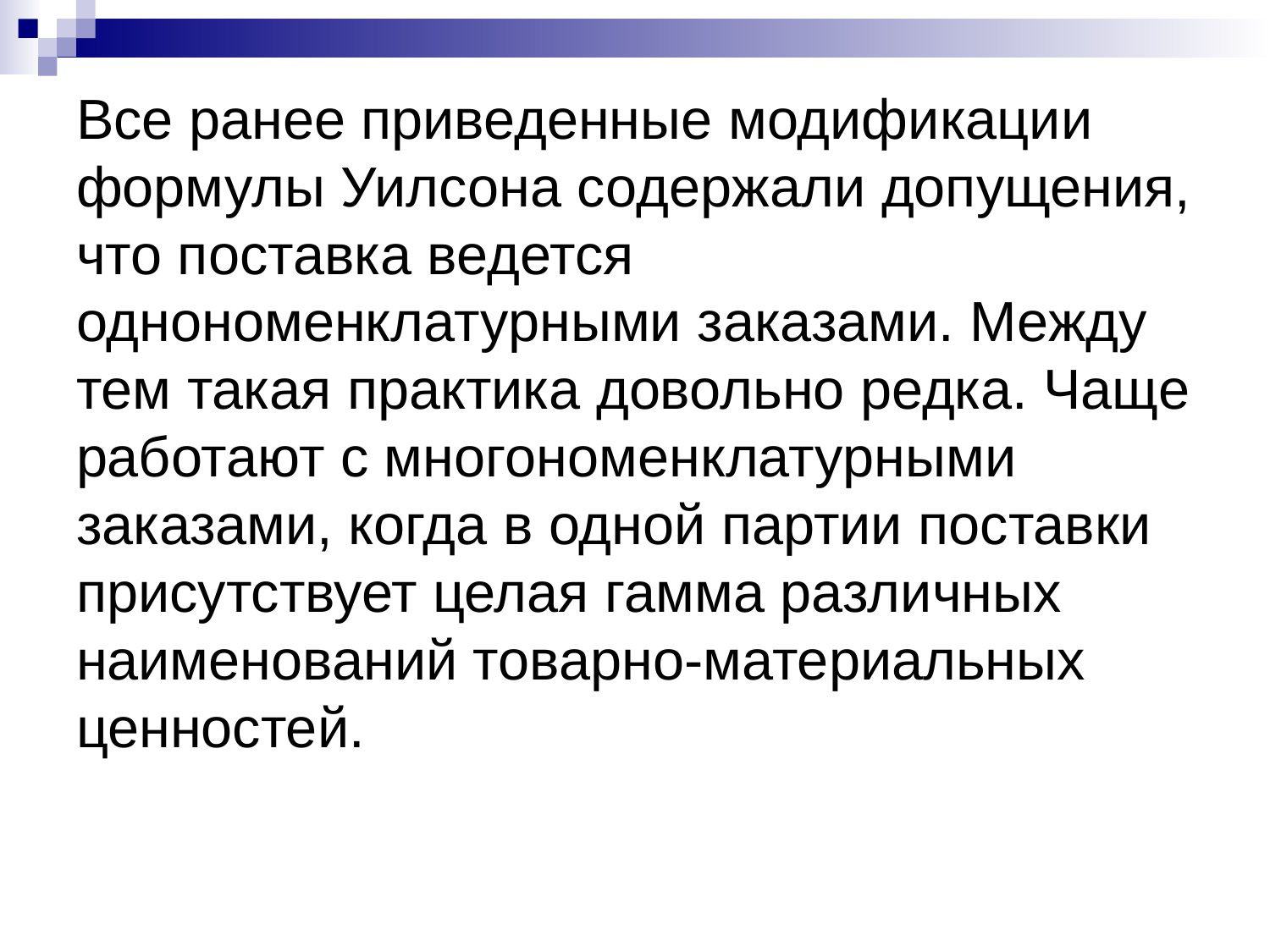

Все ранее приведенные модификации формулы Уилсона со­держали допущения, что поставка ведется однономенклатурными заказами. Между тем такая практика довольно редка. Чаще рабо­тают с многономенклатурными заказами, когда в одной партии поставки присутствует целая гамма различных наименований то­варно-материальных ценностей.